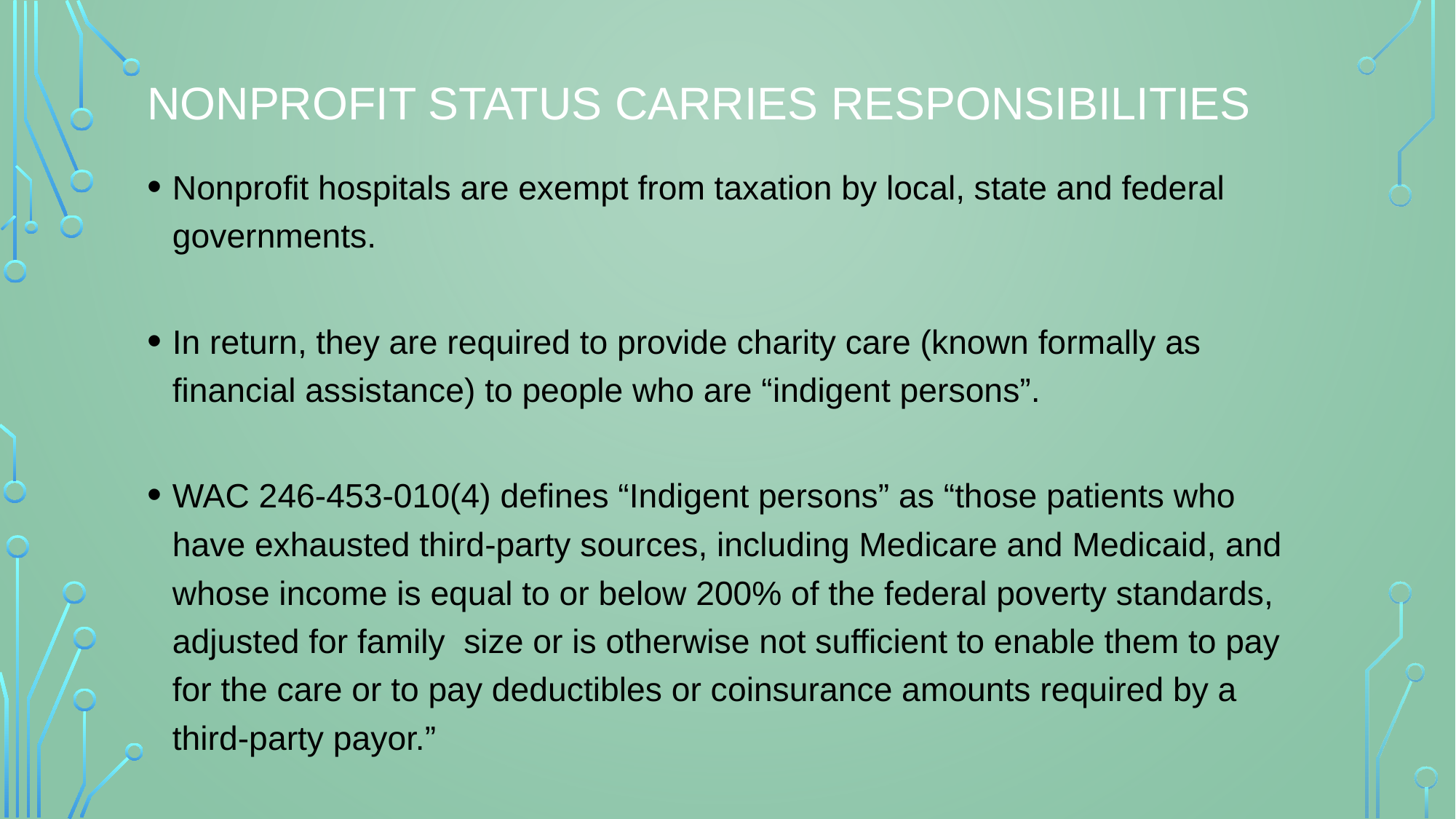

# NONPROFIT STATUS CARRIES RESPONSIBILITIES
Nonprofit hospitals are exempt from taxation by local, state and federal governments.

In return, they are required to provide charity care (known formally as financial assistance) to people who are “indigent persons”.

WAC 246-453-010(4) defines “Indigent persons” as “those patients who have exhausted third-party sources, including Medicare and Medicaid, and whose income is equal to or below 200% of the federal poverty standards, adjusted for family  size or is otherwise not sufficient to enable them to pay for the care or to pay deductibles or coinsurance amounts required by a third-party payor.”